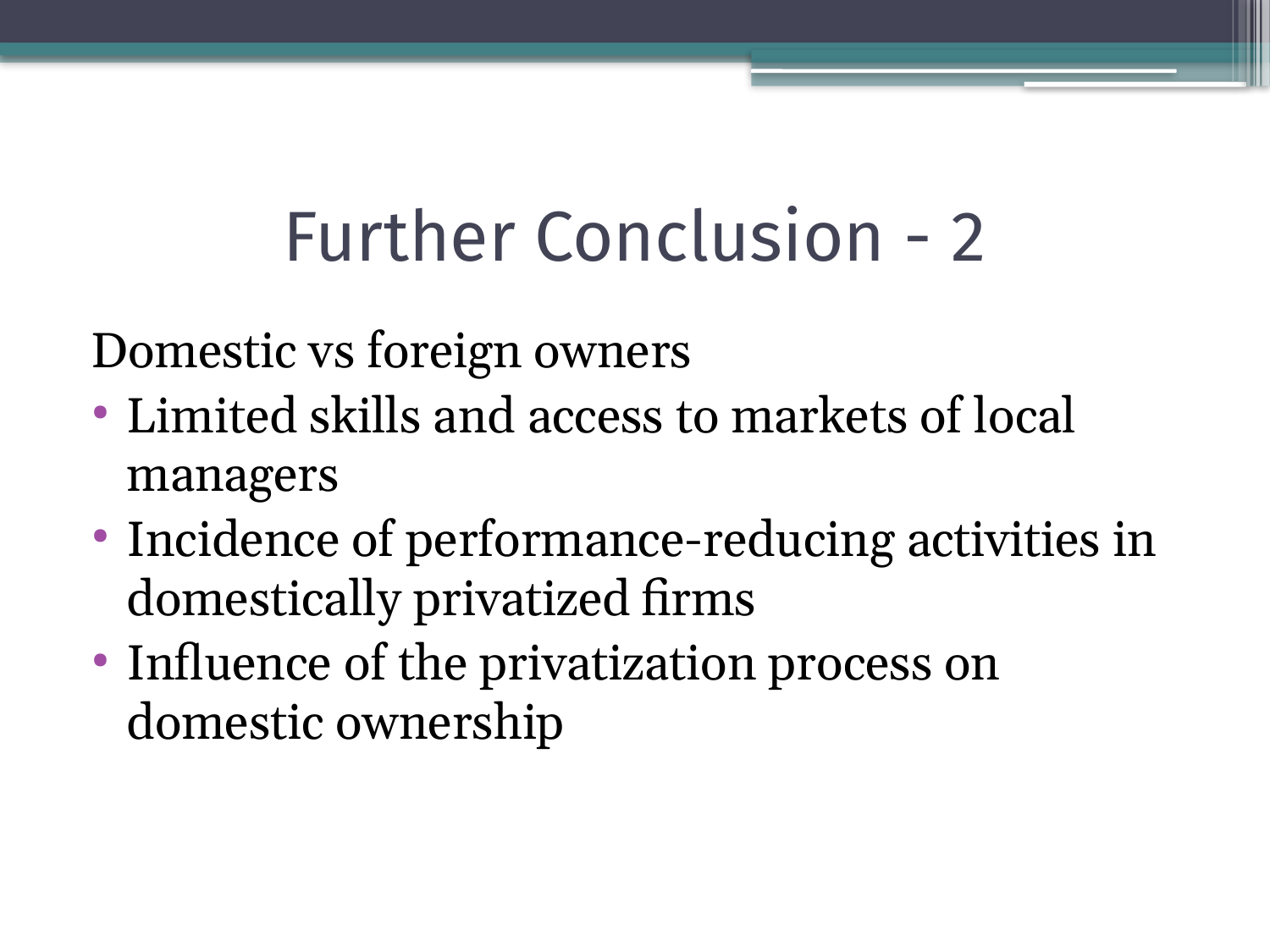

# Further Conclusion - 2
Domestic vs foreign owners
Limited skills and access to markets of local managers
Incidence of performance-reducing activities in domestically privatized firms
Influence of the privatization process on domestic ownership